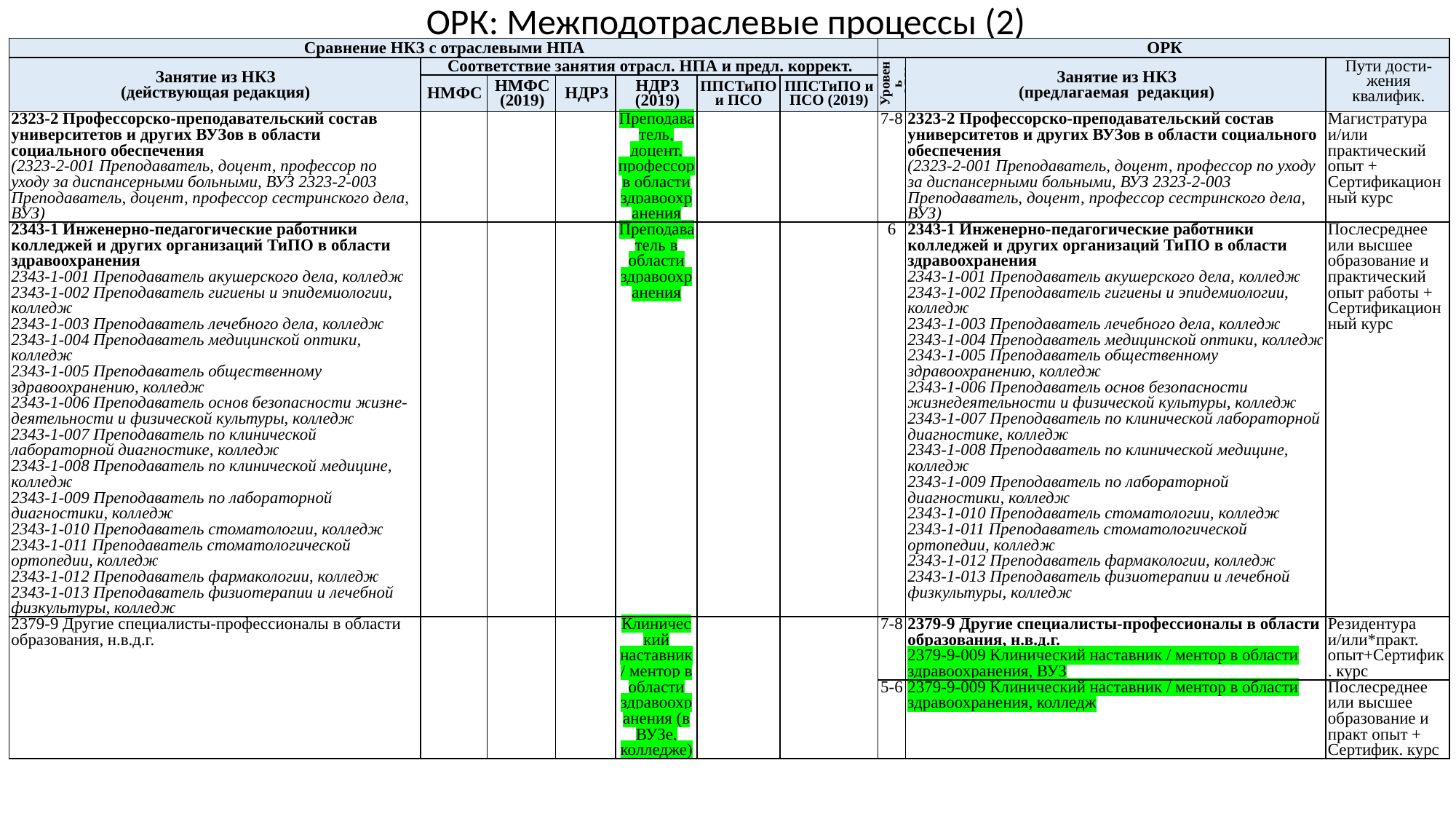

# ОРК: Межподотраслевые процессы (2)
| Сравнение НКЗ с отраслевыми НПА |  |  |  |  |  |  | ОРК |  |  |
| --- | --- | --- | --- | --- | --- | --- | --- | --- | --- |
| Занятие из НКЗ (действующая редакция) | Соответствие занятия отрасл. НПА и предл. коррект. |  |  |  |  |  | Уровень ОРК | Занятие из НКЗ (предлагаемая редакция) | Пути дости-жения квалифик. |
|  | НМФС | НМФС (2019) | НДРЗ | НДРЗ (2019) | ППСТиПО и ПСО | ППСТиПО и ПСО (2019) |  |  |  |
| 2323-2 Профессорско-преподавательский состав университетов и других ВУЗов в области социального обеспечения (2323-2-001 Преподаватель, доцент, профессор по уходу за диспансерными больными, ВУЗ 2323-2-003 Преподаватель, доцент, профессор сестринского дела, ВУЗ) |  |  |  | Преподаватель, доцент, профессор в области здравоохранения |  |  | 7-8 | 2323-2 Профессорско-преподавательский состав университетов и других ВУЗов в области социального обеспечения (2323-2-001 Преподаватель, доцент, профессор по уходу за диспансерными больными, ВУЗ 2323-2-003 Преподаватель, доцент, профессор сестринского дела, ВУЗ) | Магистратура и/или практический опыт + Сертификационный курс |
| 2343-1 Инженерно-педагогические работники колледжей и других организаций ТиПО в области здравоохранения 2343-1-001 Преподаватель акушерского дела, колледж 2343-1-002 Преподаватель гигиены и эпидемиологии, колледж 2343-1-003 Преподаватель лечебного дела, колледж 2343-1-004 Преподаватель медицинской оптики, колледж 2343-1-005 Преподаватель общественному здравоохранению, колледж 2343-1-006 Преподаватель основ безопасности жизне-деятельности и физической культуры, колледж 2343-1-007 Преподаватель по клинической лабораторной диагностике, колледж 2343-1-008 Преподаватель по клинической медицине, колледж 2343-1-009 Преподаватель по лабораторной диагностики, колледж 2343-1-010 Преподаватель стоматологии, колледж 2343-1-011 Преподаватель стоматологической ортопедии, колледж 2343-1-012 Преподаватель фармакологии, колледж 2343-1-013 Преподаватель физиотерапии и лечебной физкультуры, колледж |  |  |  | Преподаватель в области здравоохранения |  |  | 6 | 2343-1 Инженерно-педагогические работники колледжей и других организаций ТиПО в области здравоохранения 2343-1-001 Преподаватель акушерского дела, колледж 2343-1-002 Преподаватель гигиены и эпидемиологии, колледж 2343-1-003 Преподаватель лечебного дела, колледж 2343-1-004 Преподаватель медицинской оптики, колледж 2343-1-005 Преподаватель общественному здравоохранению, колледж 2343-1-006 Преподаватель основ безопасности жизнедеятельности и физической культуры, колледж 2343-1-007 Преподаватель по клинической лабораторной диагностике, колледж 2343-1-008 Преподаватель по клинической медицине, колледж 2343-1-009 Преподаватель по лабораторной диагностики, колледж 2343-1-010 Преподаватель стоматологии, колледж 2343-1-011 Преподаватель стоматологической ортопедии, колледж 2343-1-012 Преподаватель фармакологии, колледж 2343-1-013 Преподаватель физиотерапии и лечебной физкультуры, колледж | Послесреднее или высшее образование и практический опыт работы + Сертификационный курс |
| 2379-9 Другие специалисты-профессионалы в области образования, н.в.д.г. |  |  |  | Клинический наставник / ментор в области здравоохранения (в ВУЗе, колледже) |  |  | 7-8 | 2379-9 Другие специалисты-профессионалы в области образования, н.в.д.г. 2379-9-009 Клинический наставник / ментор в области здравоохранения, ВУЗ | Резидентура и/или\*практ. опыт+Сертифик. курс |
|  |  |  |  |  |  |  | 5-6 | 2379-9-009 Клинический наставник / ментор в области здравоохранения, колледж | Послесреднее или высшее образование и практ опыт + Сертифик. курс |